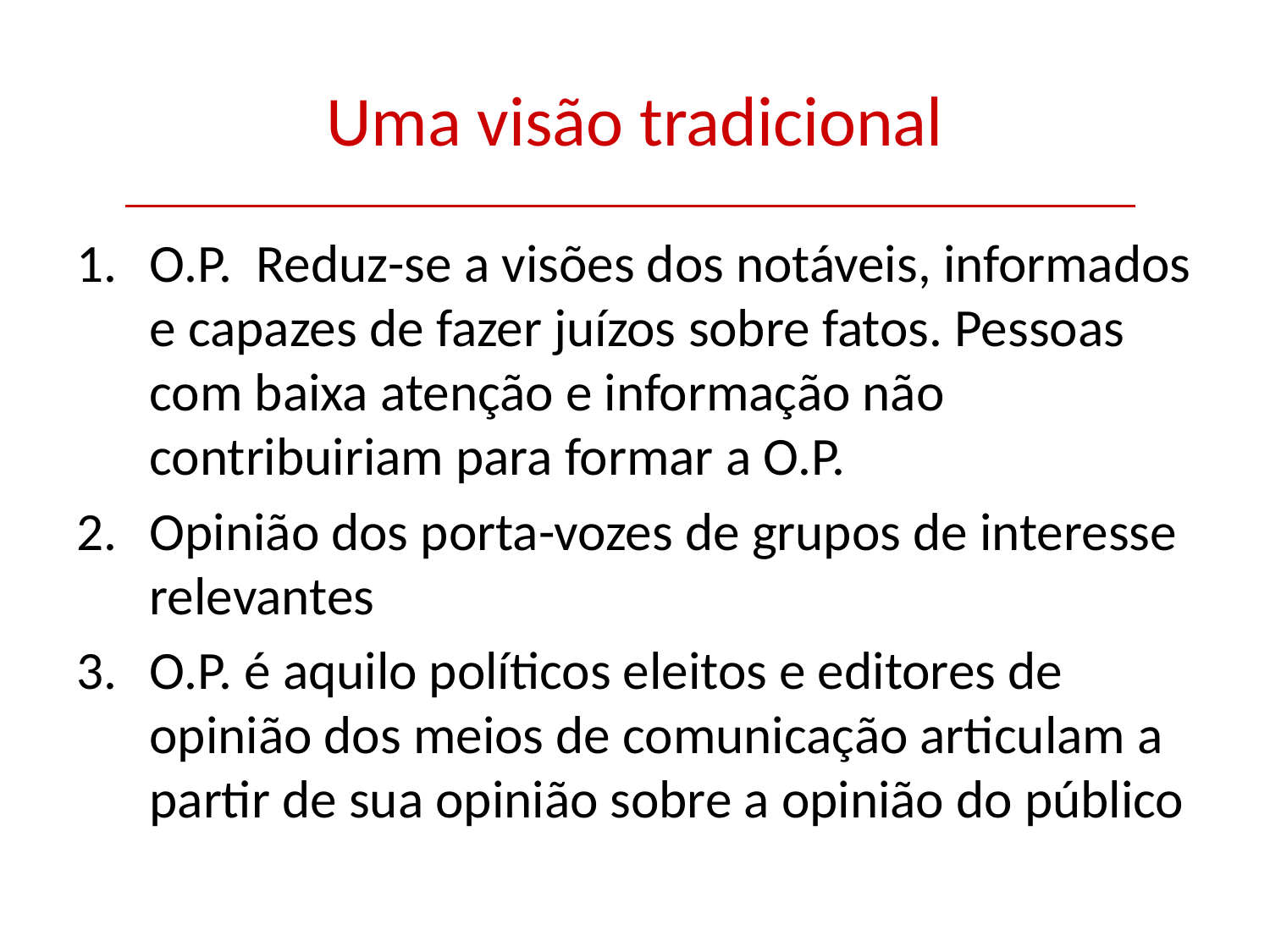

# Uma visão tradicional
O.P.  Reduz-se a visões dos notáveis, informados e capazes de fazer juízos sobre fatos. Pessoas com baixa atenção e informação não contribuiriam para formar a O.P.
Opinião dos porta-vozes de grupos de interesse relevantes
O.P. é aquilo políticos eleitos e editores de opinião dos meios de comunicação articulam a partir de sua opinião sobre a opinião do público